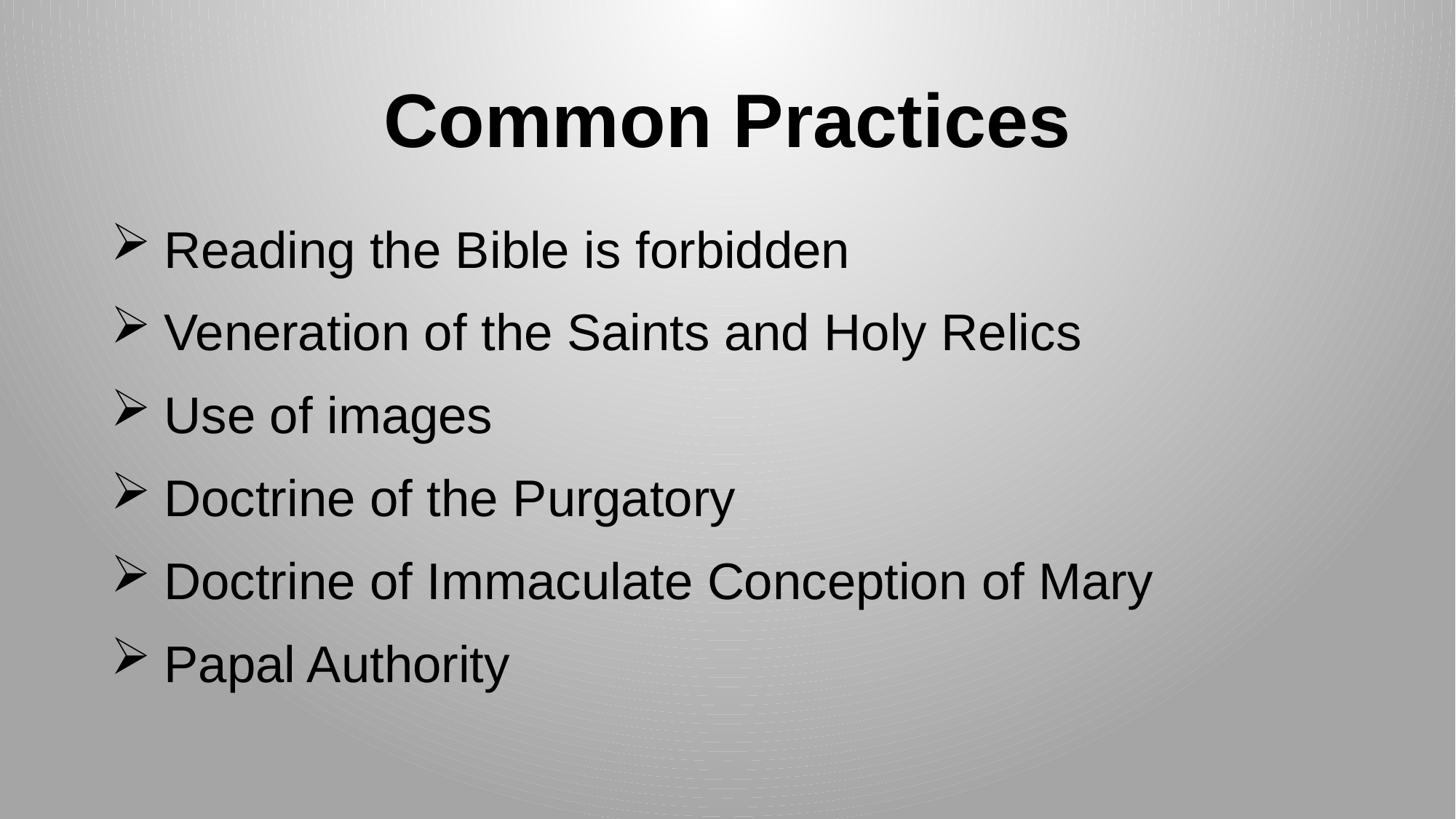

# Common Practices
Reading the Bible is forbidden
Veneration of the Saints and Holy Relics
Use of images
Doctrine of the Purgatory
Doctrine of Immaculate Conception of Mary
Papal Authority